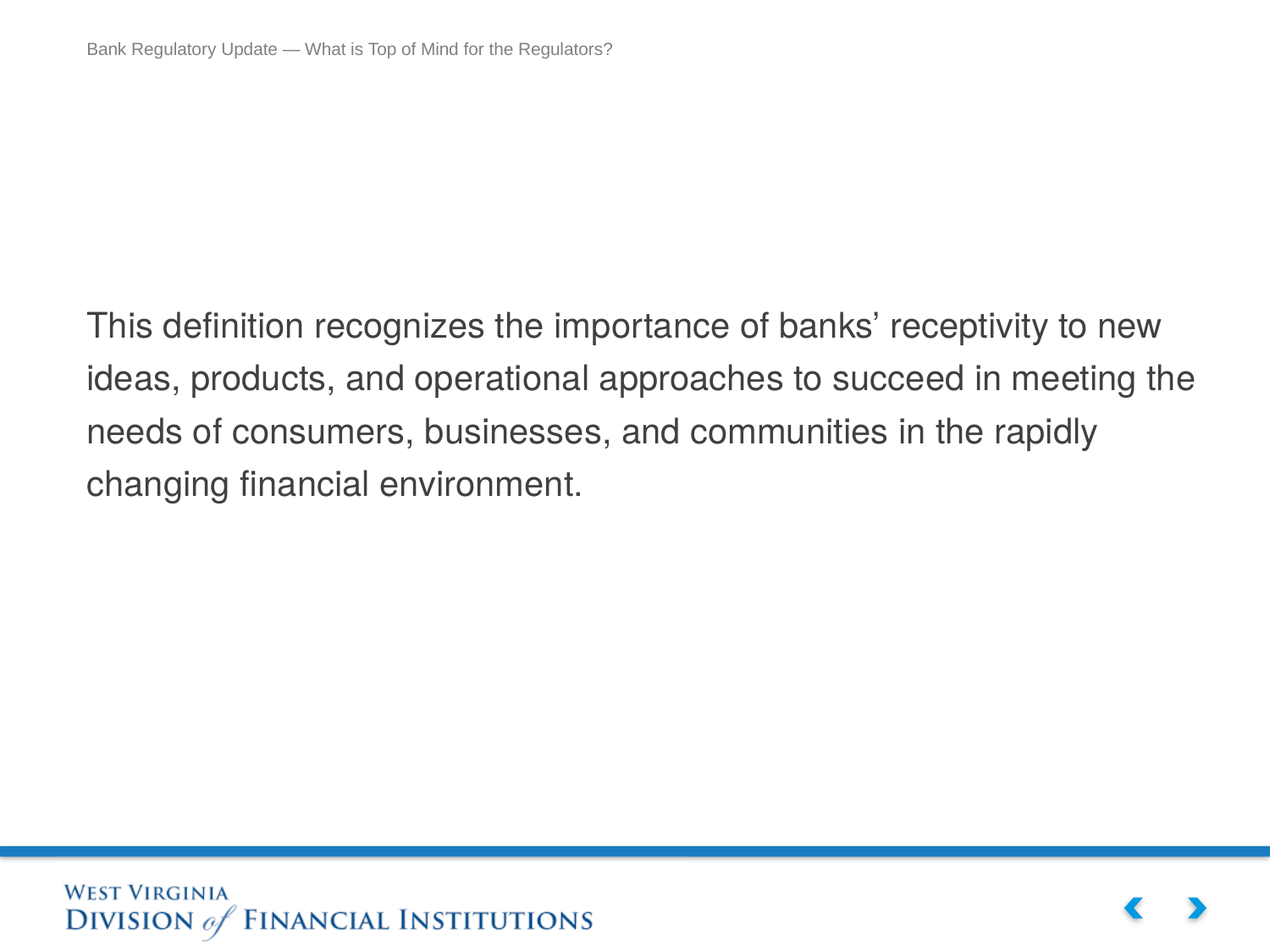

This definition recognizes the importance of banks’ receptivity to new ideas, products, and operational approaches to succeed in meeting the needs of consumers, businesses, and communities in the rapidly changing financial environment.